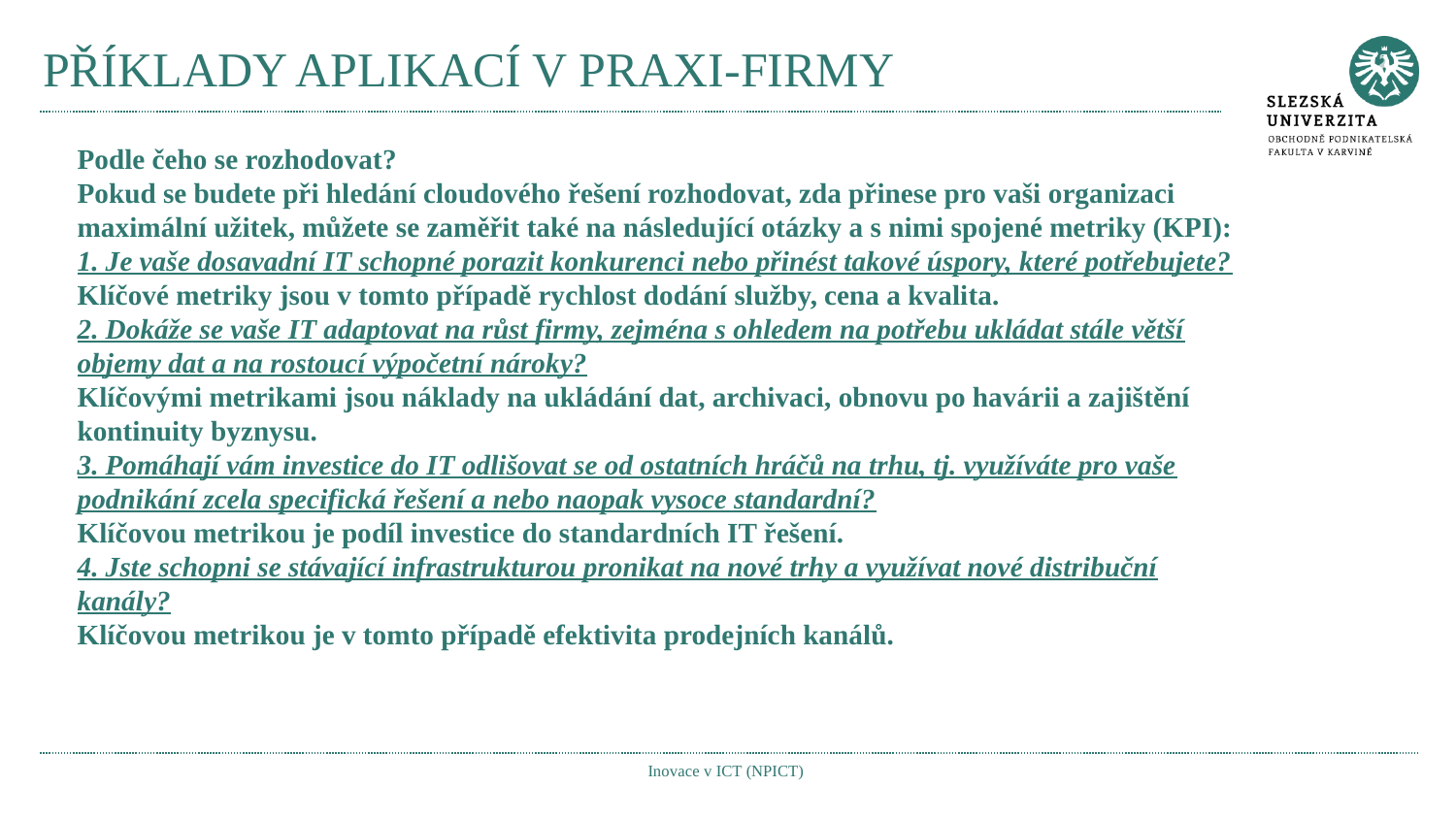

# PŘÍKLADY APLIKACÍ V PRAXI-FIRMY
Podle čeho se rozhodovat?
Pokud se budete při hledání cloudového řešení rozhodovat, zda přinese pro vaši organizaci maximální užitek, můžete se zaměřit také na následující otázky a s nimi spojené metriky (KPI):
1. Je vaše dosavadní IT schopné porazit konkurenci nebo přinést takové úspory, které potřebujete?
Klíčové metriky jsou v tomto případě rychlost dodání služby, cena a kvalita.
2. Dokáže se vaše IT adaptovat na růst firmy, zejména s ohledem na potřebu ukládat stále větší objemy dat a na rostoucí výpočetní nároky?
Klíčovými metrikami jsou náklady na ukládání dat, archivaci, obnovu po havárii a zajištění kontinuity byznysu.
3. Pomáhají vám investice do IT odlišovat se od ostatních hráčů na trhu, tj. využíváte pro vaše podnikání zcela specifická řešení a nebo naopak vysoce standardní?
Klíčovou metrikou je podíl investice do standardních IT řešení.
4. Jste schopni se stávající infrastrukturou pronikat na nové trhy a využívat nové distribuční kanály?
Klíčovou metrikou je v tomto případě efektivita prodejních kanálů.

Inovace v ICT (NPICT)